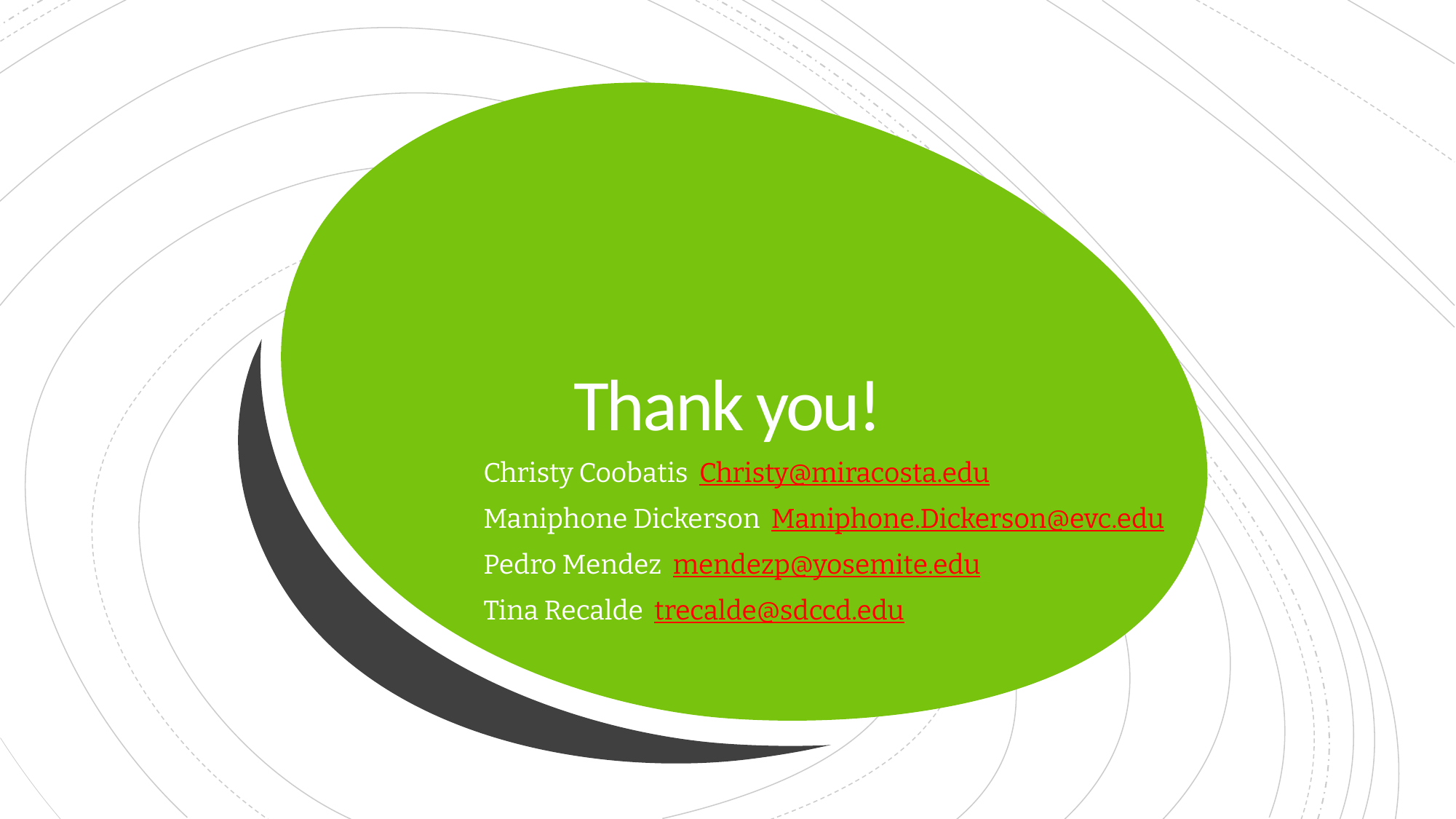

# Thank you!

Christy Coobatis  Christy@miracosta.edu
Maniphone Dickerson  Maniphone.Dickerson@evc.edu
Pedro Mendez  mendezp@yosemite.edu
Tina Recalde  trecalde@sdccd.edu